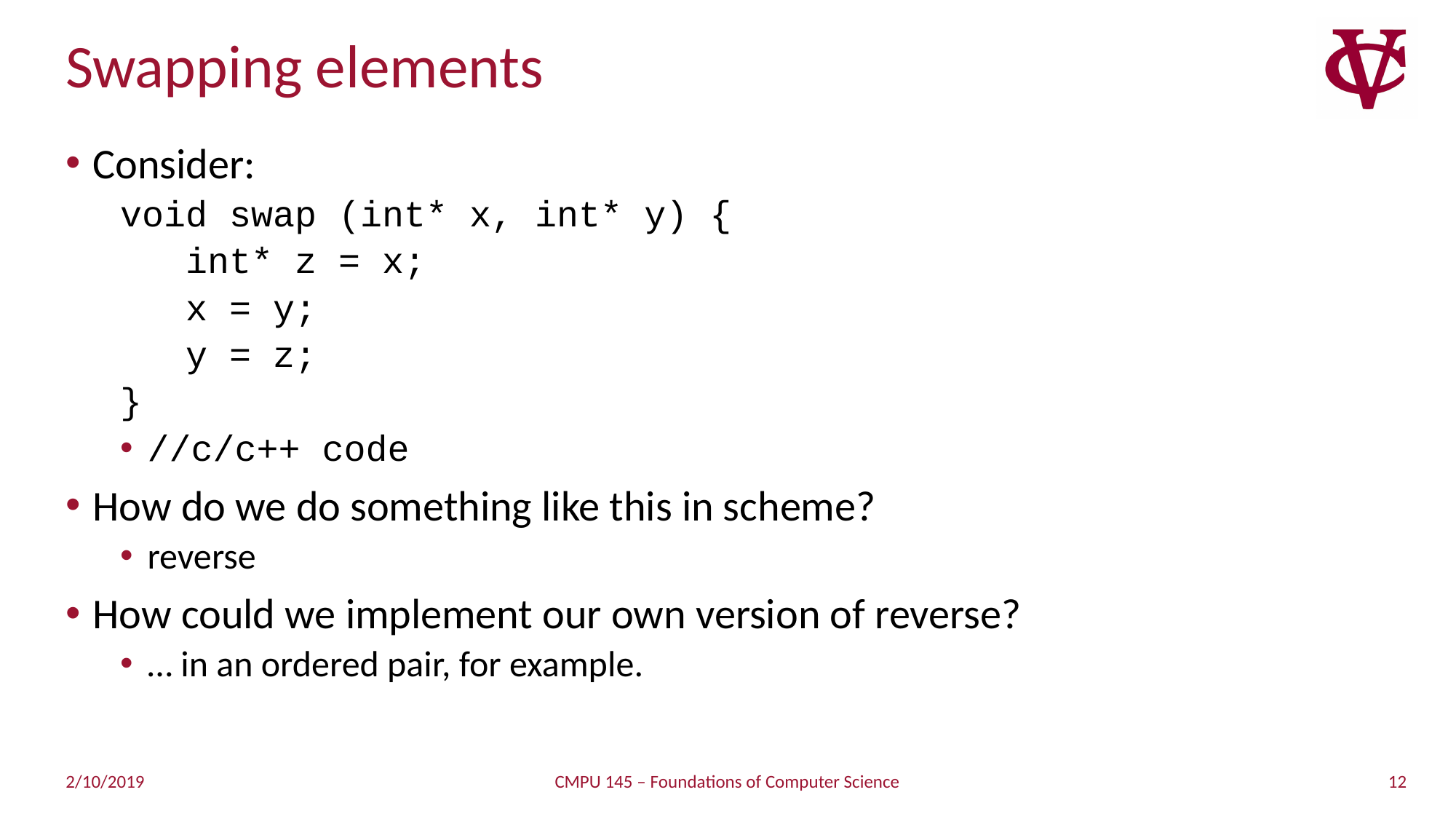

# Swapping elements
Consider:
void swap (int* x, int* y) {
   int* z = x;
   x = y;
   y = z;
}
//c/c++ code
How do we do something like this in scheme?
reverse
How could we implement our own version of reverse?
… in an ordered pair, for example.

12
2/10/2019
CMPU 145 – Foundations of Computer Science